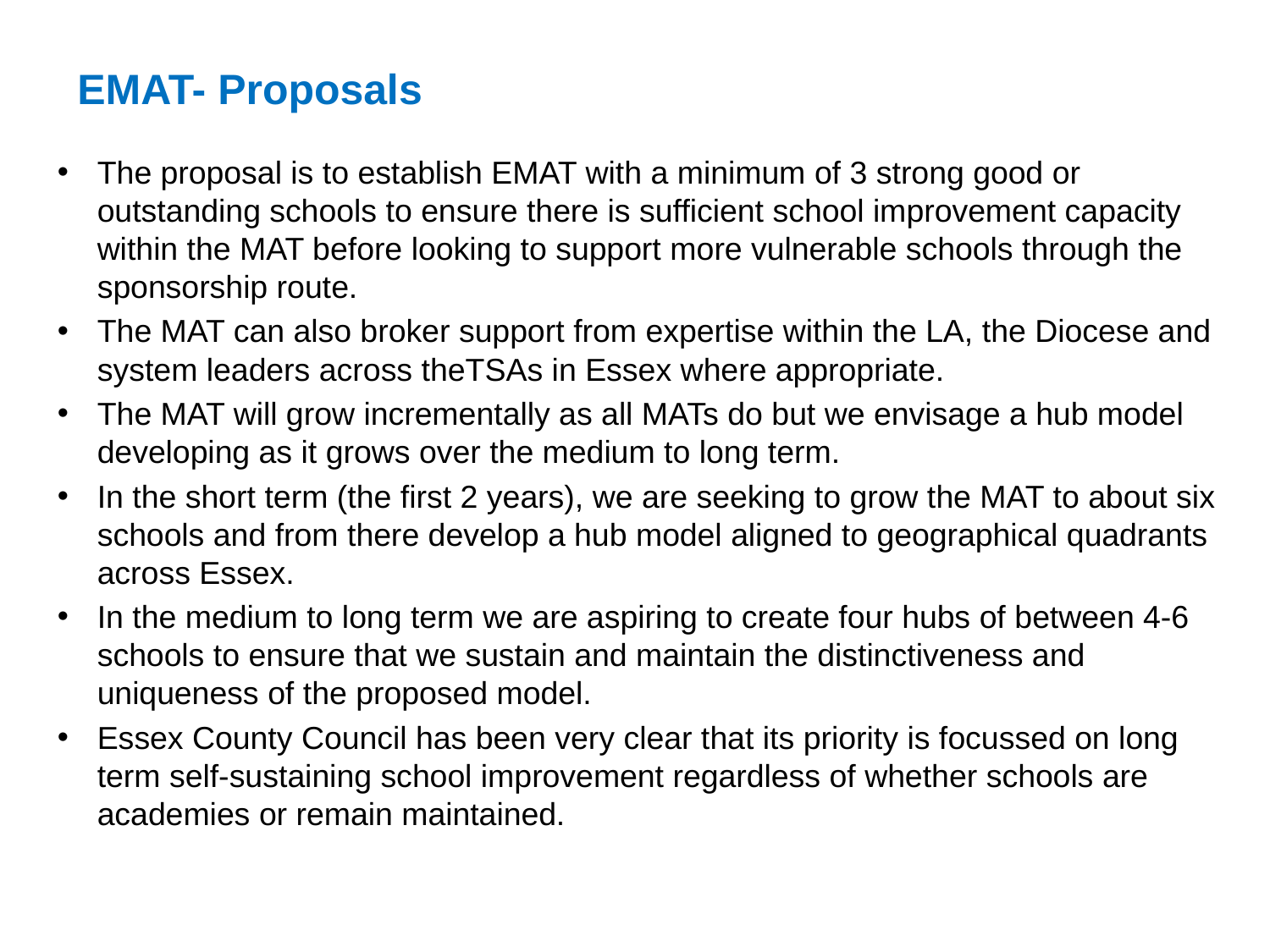

# EMAT- Proposals
The proposal is to establish EMAT with a minimum of 3 strong good or outstanding schools to ensure there is sufficient school improvement capacity within the MAT before looking to support more vulnerable schools through the sponsorship route.
The MAT can also broker support from expertise within the LA, the Diocese and system leaders across theTSAs in Essex where appropriate.
The MAT will grow incrementally as all MATs do but we envisage a hub model developing as it grows over the medium to long term.
In the short term (the first 2 years), we are seeking to grow the MAT to about six schools and from there develop a hub model aligned to geographical quadrants across Essex.
In the medium to long term we are aspiring to create four hubs of between 4-6 schools to ensure that we sustain and maintain the distinctiveness and uniqueness of the proposed model.
Essex County Council has been very clear that its priority is focussed on long term self-sustaining school improvement regardless of whether schools are academies or remain maintained.